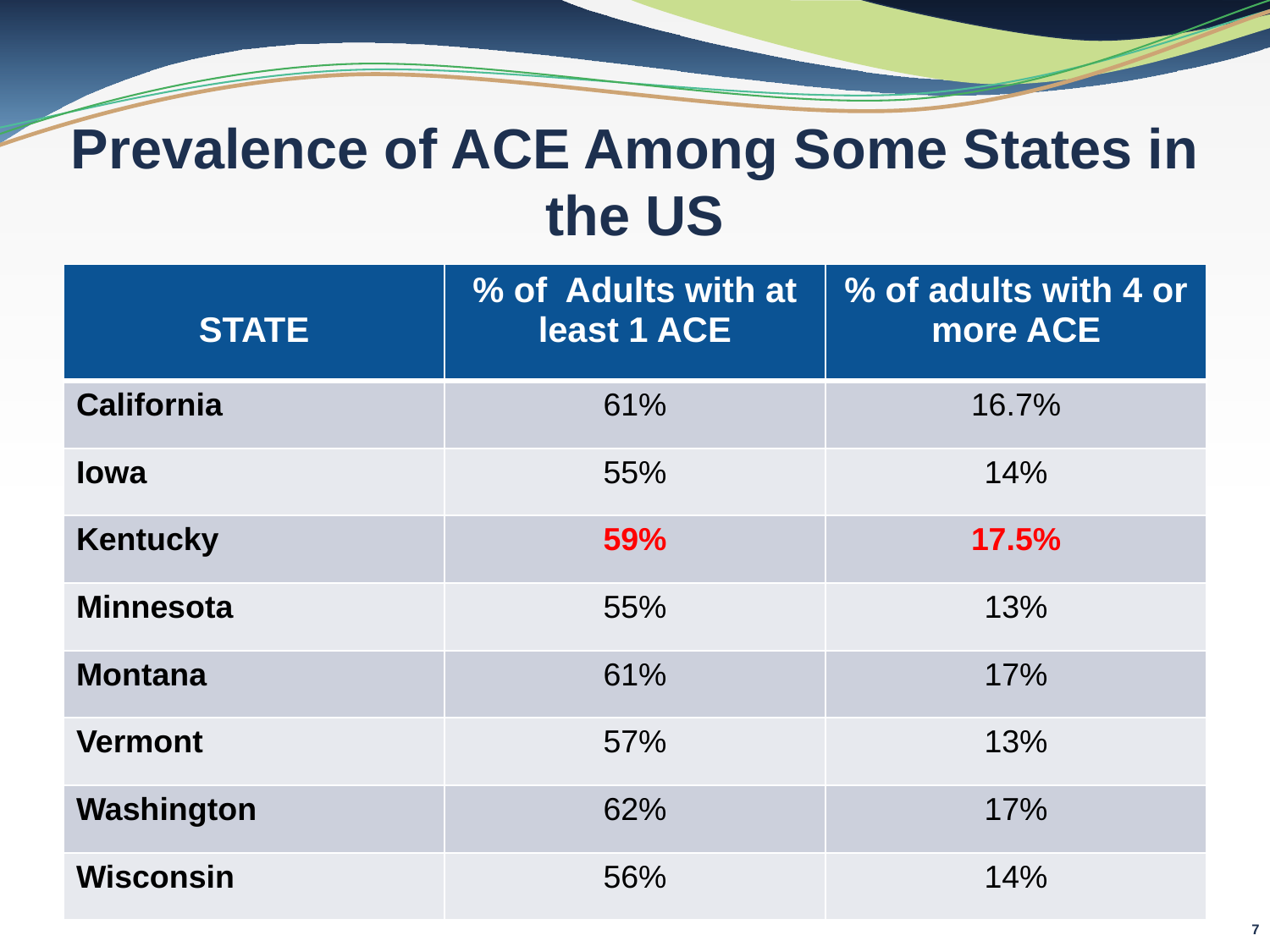

# Prevalence of ACE Among Some States in the US
| STATE | % of Adults with at least 1 ACE | % of adults with 4 or more ACE |
| --- | --- | --- |
| California | 61% | 16.7% |
| Iowa | 55% | 14% |
| Kentucky | 59% | 17.5% |
| Minnesota | 55% | 13% |
| Montana | 61% | 17% |
| Vermont | 57% | 13% |
| Washington | 62% | 17% |
| Wisconsin | 56% | 14% |